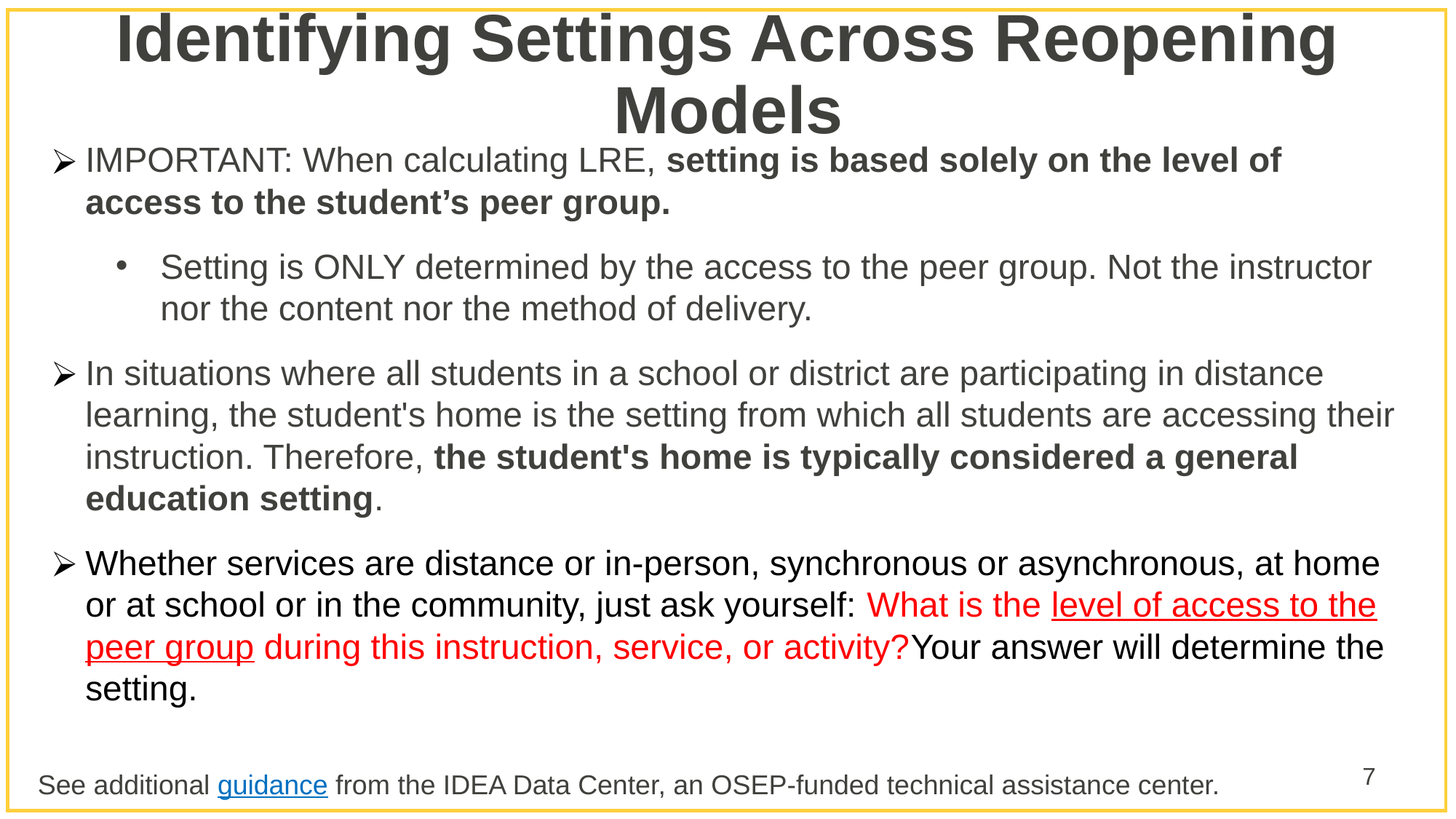

# Identifying Settings Across Reopening Models
IMPORTANT: When calculating LRE, setting is based solely on the level of access to the student’s peer group.
Setting is ONLY determined by the access to the peer group. Not the instructor nor the content nor the method of delivery.
In situations where all students in a school or district are participating in distance learning, the student's home is the setting from which all students are accessing their instruction. Therefore, the student's home is typically considered a general education setting.
Whether services are distance or in-person, synchronous or asynchronous, at home or at school or in the community, just ask yourself: What is the level of access to the peer group during this instruction, service, or activity?Your answer will determine the setting.
7
See additional guidance from the IDEA Data Center, an OSEP-funded technical assistance center.